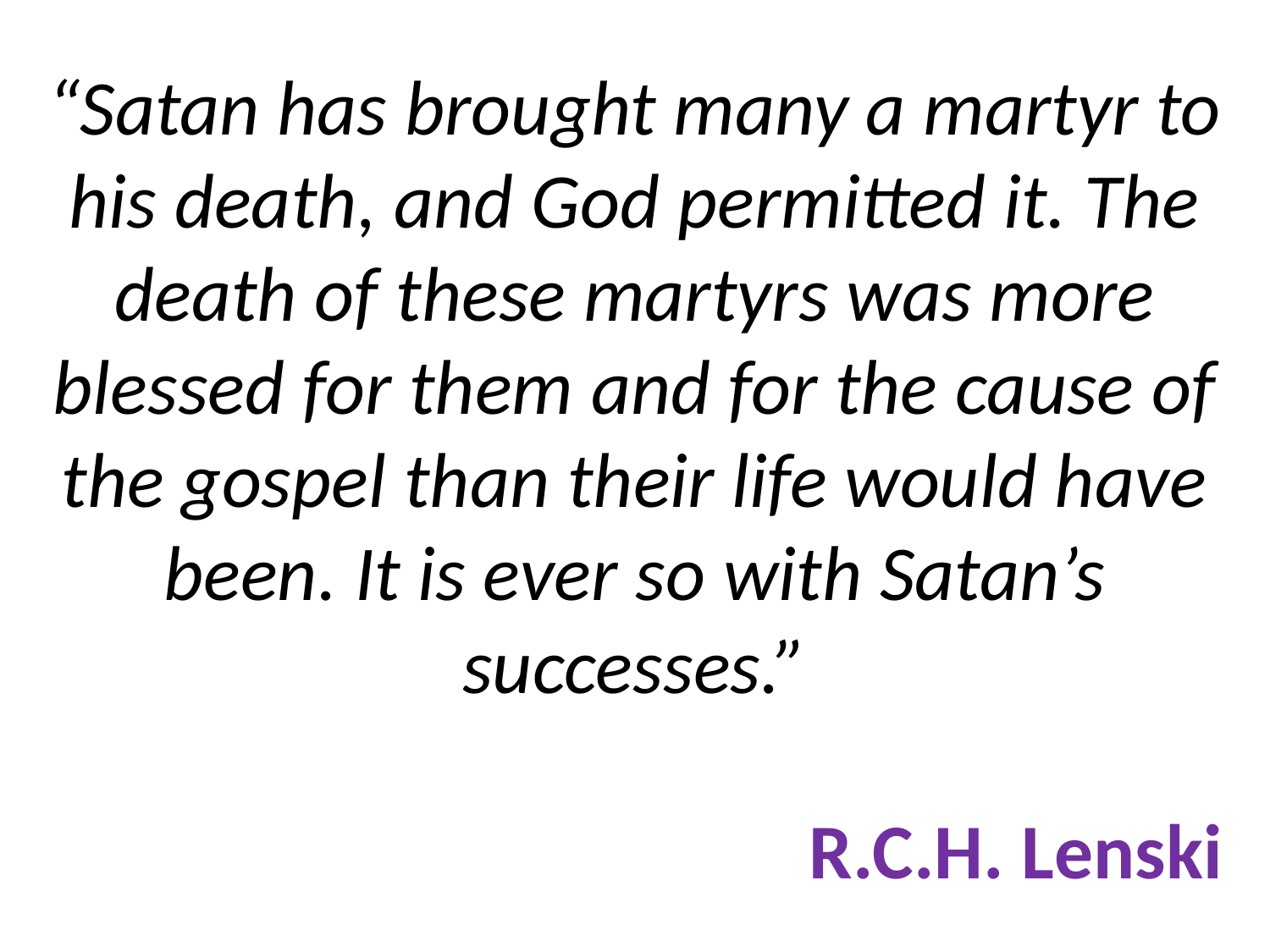

# “Satan has brought many a martyr to his death, and God permitted it. The death of these martyrs was more blessed for them and for the cause of the gospel than their life would have been. It is ever so with Satan’s successes.” R.C.H. Lenski